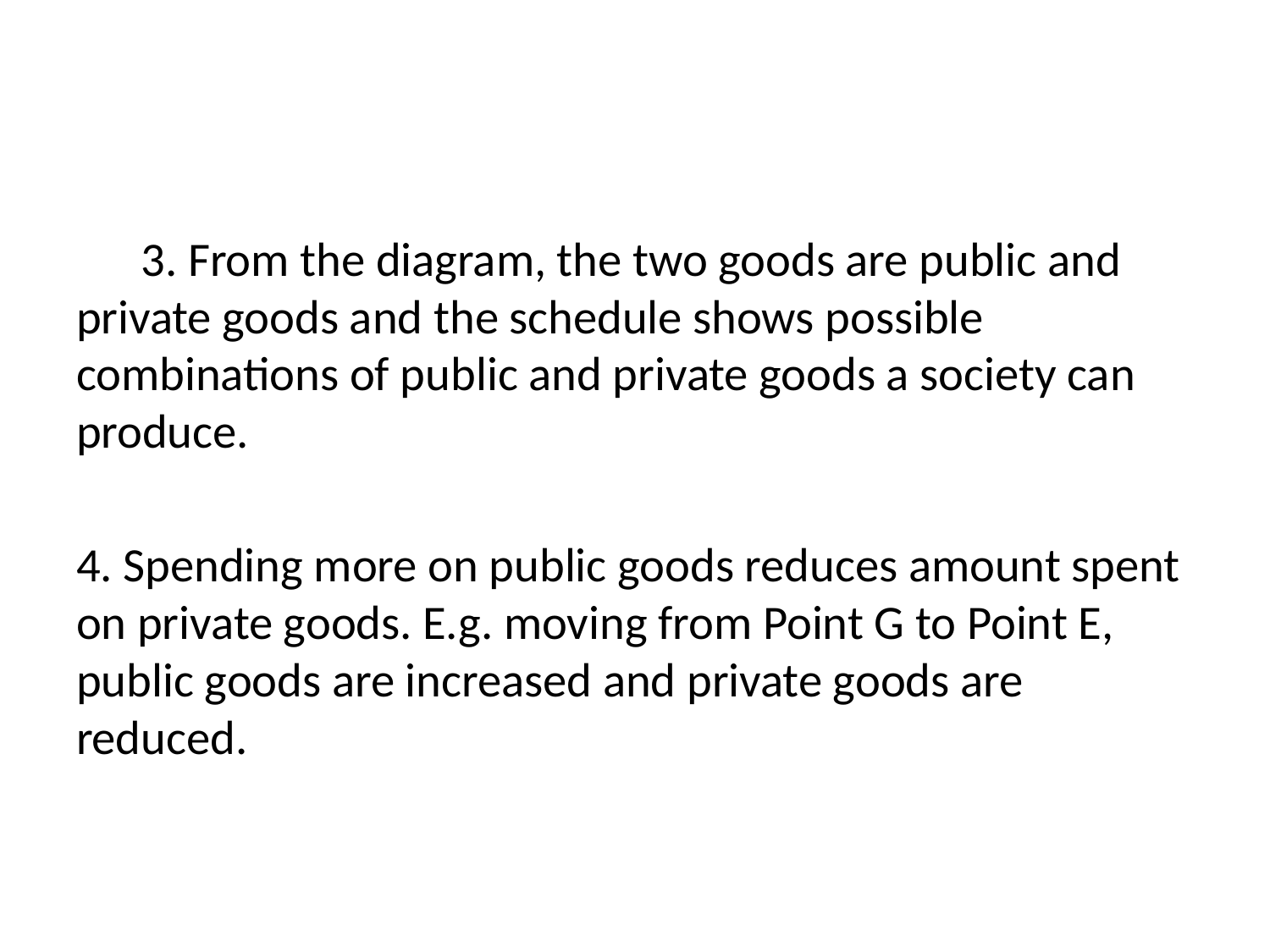

#
      3. From the diagram, the two goods are public and private goods and the schedule shows possible combinations of public and private goods a society can produce.

4. Spending more on public goods reduces amount spent on private goods. E.g. moving from Point G to Point E, public goods are increased and private goods are reduced.